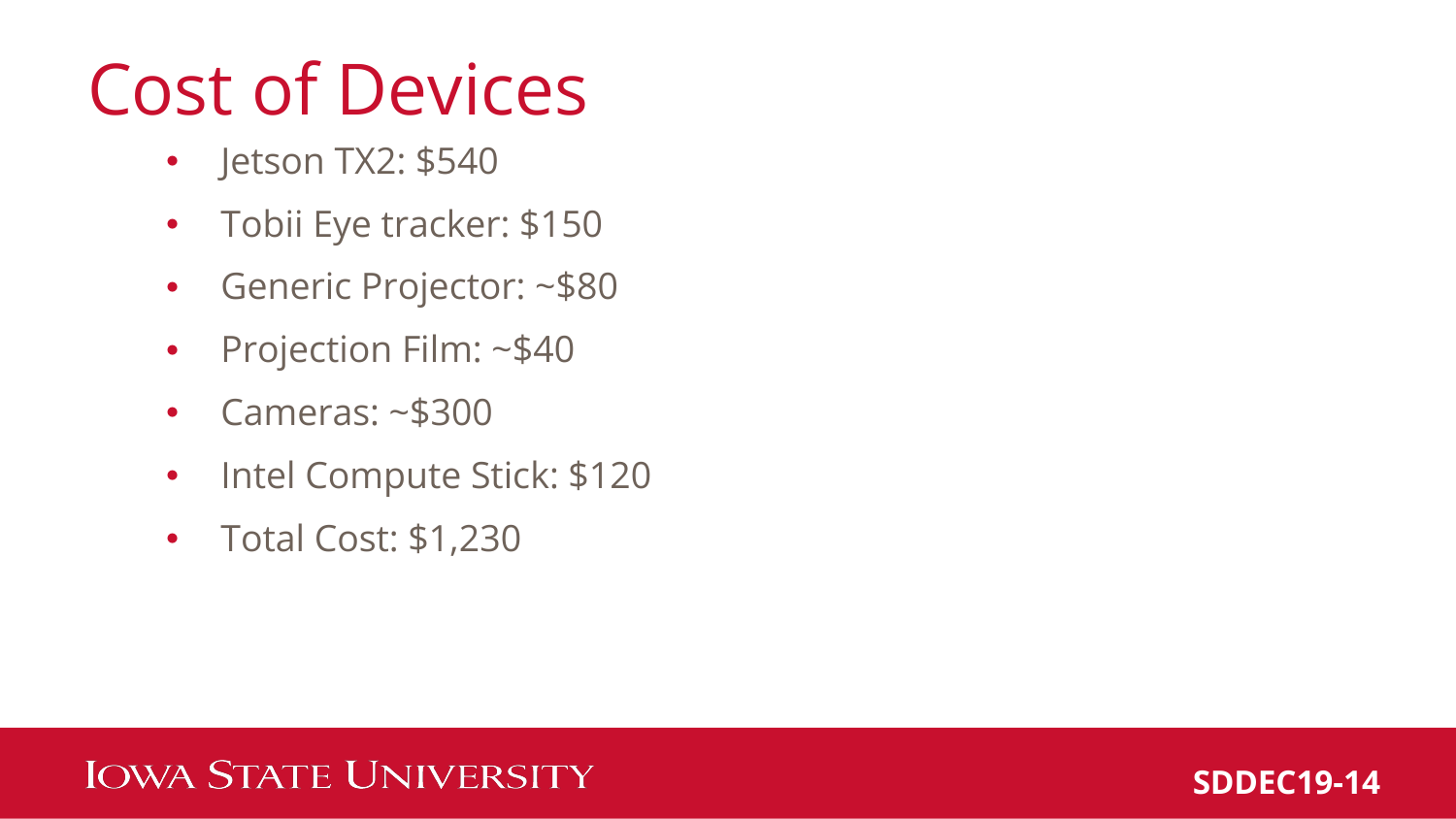

# Cost of Devices
Jetson TX2: $540
Tobii Eye tracker: $150
Generic Projector: ~$80
Projection Film: ~$40
Cameras: ~$300
Intel Compute Stick: $120
Total Cost: $1,230

SDDEC19-14